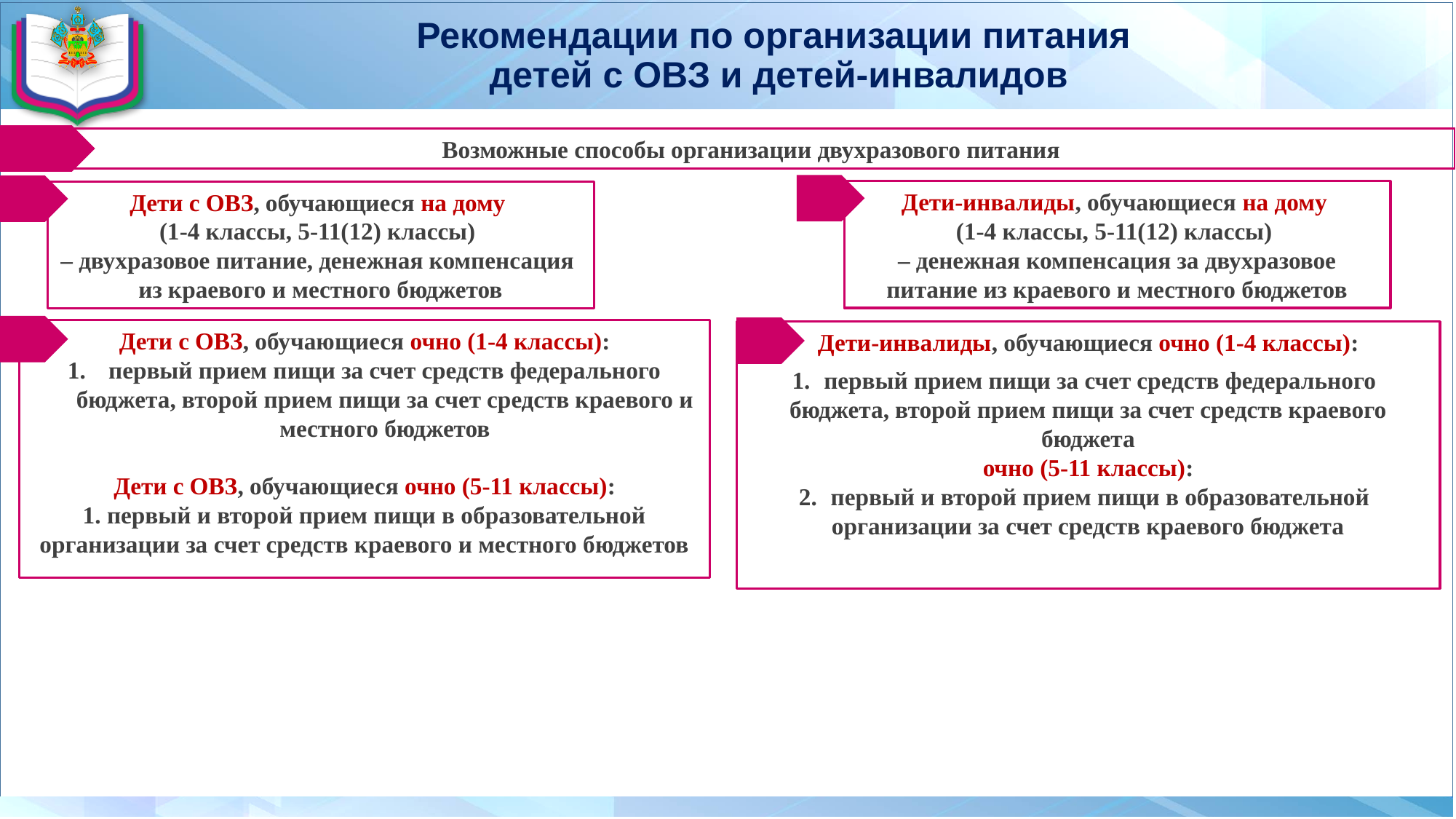

# Рекомендации по организации питания детей с ОВЗ и детей-инвалидов

Возможные способы организации двухразового питания

Дети-инвалиды, обучающиеся на дому
(1-4 классы, 5-11(12) классы)
– денежная компенсация за двухразовое питание из краевого и местного бюджетов
Дети с ОВЗ, обучающиеся на дому
(1-4 классы, 5-11(12) классы)
– двухразовое питание, денежная компенсация  из краевого и местного бюджетов

Дети с ОВЗ, обучающиеся очно (1-4 классы):
первый прием пищи за счет средств федерального бюджета, второй прием пищи за счет средств краевого и местного бюджетов

Дети с ОВЗ, обучающиеся очно (5-11 классы):
1. первый и второй прием пищи в образовательной организации за счет средств краевого и местного бюджетов

Дети-инвалиды, обучающиеся очно (1-4 классы):

 первый прием пищи за счет средств федерального бюджета, второй прием пищи за счет средств краевого бюджета
очно (5-11 классы):
 первый и второй прием пищи в образовательной организации за счет средств краевого бюджета